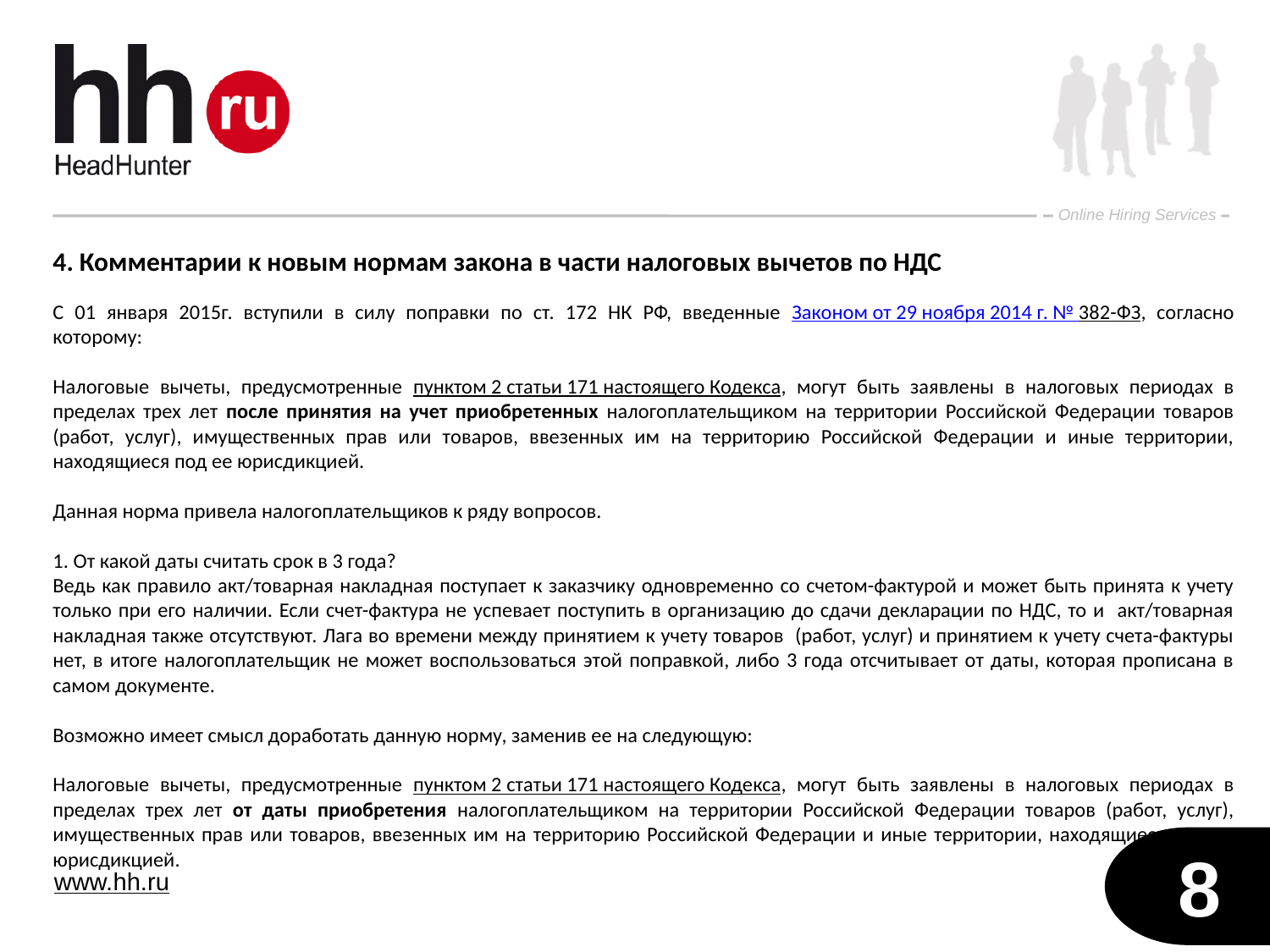

4. Комментарии к новым нормам закона в части налоговых вычетов по НДС

С 01 января 2015г. вступили в силу поправки по ст. 172 НК РФ, введенные Законом от 29 ноября 2014 г. № 382-ФЗ, согласно которому:

Налоговые вычеты, предусмотренные пунктом 2 статьи 171 настоящего Кодекса, могут быть заявлены в налоговых периодах в пределах трех лет после принятия на учет приобретенных налогоплательщиком на территории Российской Федерации товаров (работ, услуг), имущественных прав или товаров, ввезенных им на территорию Российской Федерации и иные территории, находящиеся под ее юрисдикцией.

Данная норма привела налогоплательщиков к ряду вопросов.

1. От какой даты считать срок в 3 года?
Ведь как правило акт/товарная накладная поступает к заказчику одновременно со счетом-фактурой и может быть принята к учету только при его наличии. Если счет-фактура не успевает поступить в организацию до сдачи декларации по НДС, то и  акт/товарная накладная также отсутствуют. Лага во времени между принятием к учету товаров  (работ, услуг) и принятием к учету счета-фактуры нет, в итоге налогоплательщик не может воспользоваться этой поправкой, либо 3 года отсчитывает от даты, которая прописана в самом документе.

Возможно имеет смысл доработать данную норму, заменив ее на следующую:

Налоговые вычеты, предусмотренные пунктом 2 статьи 171 настоящего Кодекса, могут быть заявлены в налоговых периодах в пределах трех лет от даты приобретения налогоплательщиком на территории Российской Федерации товаров (работ, услуг), имущественных прав или товаров, ввезенных им на территорию Российской Федерации и иные территории, находящиеся под ее юрисдикцией.